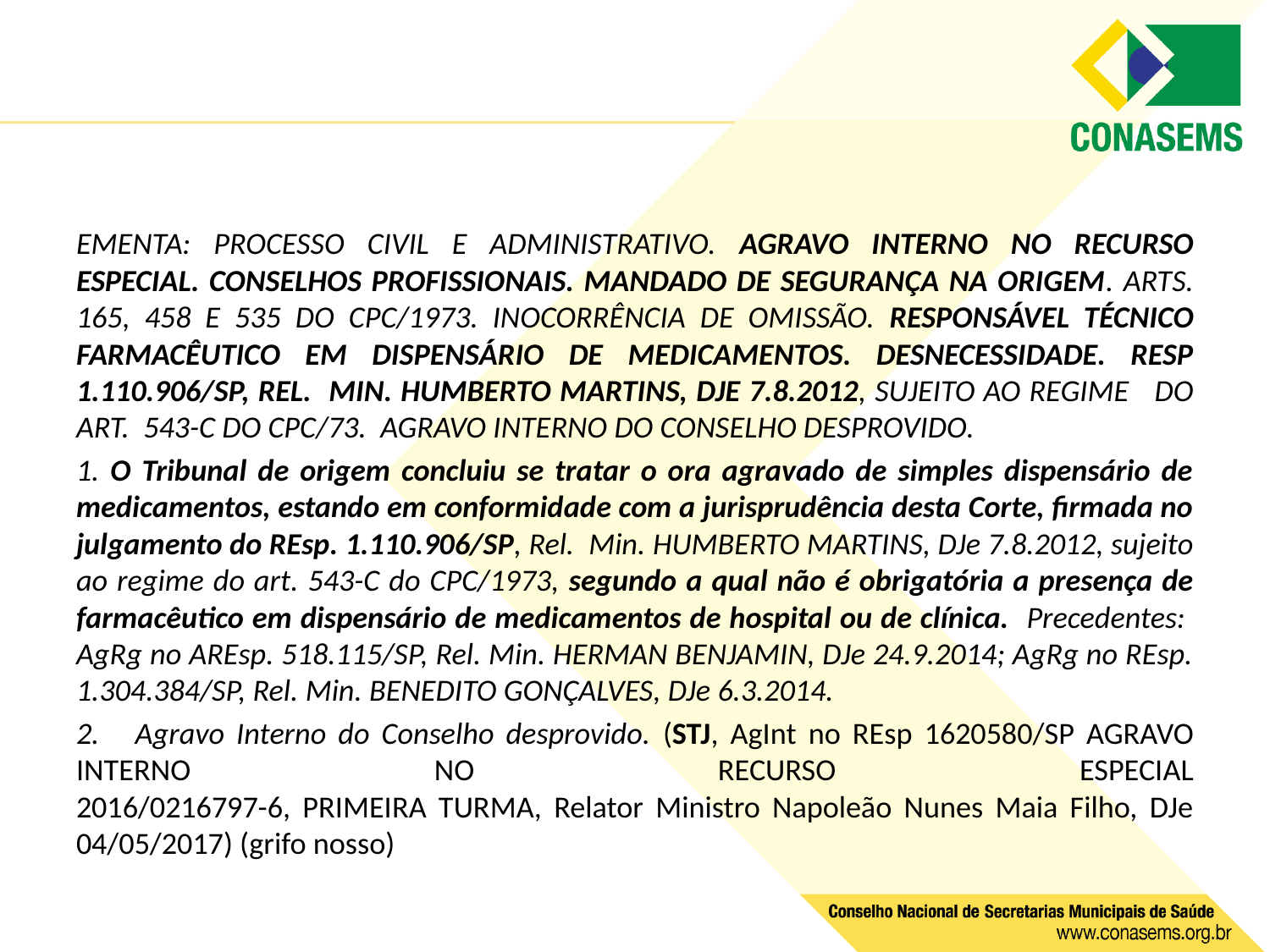

EMENTA: PROCESSO CIVIL E ADMINISTRATIVO. AGRAVO INTERNO NO RECURSO ESPECIAL. CONSELHOS PROFISSIONAIS. MANDADO DE SEGURANÇA NA ORIGEM. ARTS. 165, 458 E 535 DO CPC/1973. INOCORRÊNCIA DE OMISSÃO. RESPONSÁVEL TÉCNICO FARMACÊUTICO EM DISPENSÁRIO DE MEDICAMENTOS. DESNECESSIDADE. RESP 1.110.906/SP, REL.  MIN. HUMBERTO MARTINS, DJE 7.8.2012, SUJEITO AO REGIME   DO ART.  543-C DO CPC/73.  AGRAVO INTERNO DO CONSELHO DESPROVIDO.
1. O Tribunal de origem concluiu se tratar o ora agravado de simples dispensário de medicamentos, estando em conformidade com a jurisprudência desta Corte, firmada no julgamento do REsp. 1.110.906/SP, Rel.  Min. HUMBERTO MARTINS, DJe 7.8.2012, sujeito ao regime do art. 543-C do CPC/1973, segundo a qual não é obrigatória a presença de farmacêutico em dispensário de medicamentos de hospital ou de clínica.  Precedentes:  AgRg no AREsp. 518.115/SP, Rel. Min. HERMAN BENJAMIN, DJe 24.9.2014; AgRg no REsp. 1.304.384/SP, Rel. Min. BENEDITO GONÇALVES, DJe 6.3.2014.
2.   Agravo Interno do Conselho desprovido. (STJ, AgInt no REsp 1620580/SP AGRAVO INTERNO NO RECURSO ESPECIAL
2016/0216797-6, PRIMEIRA TURMA, Relator Ministro Napoleão Nunes Maia Filho, DJe 04/05/2017) (grifo nosso)